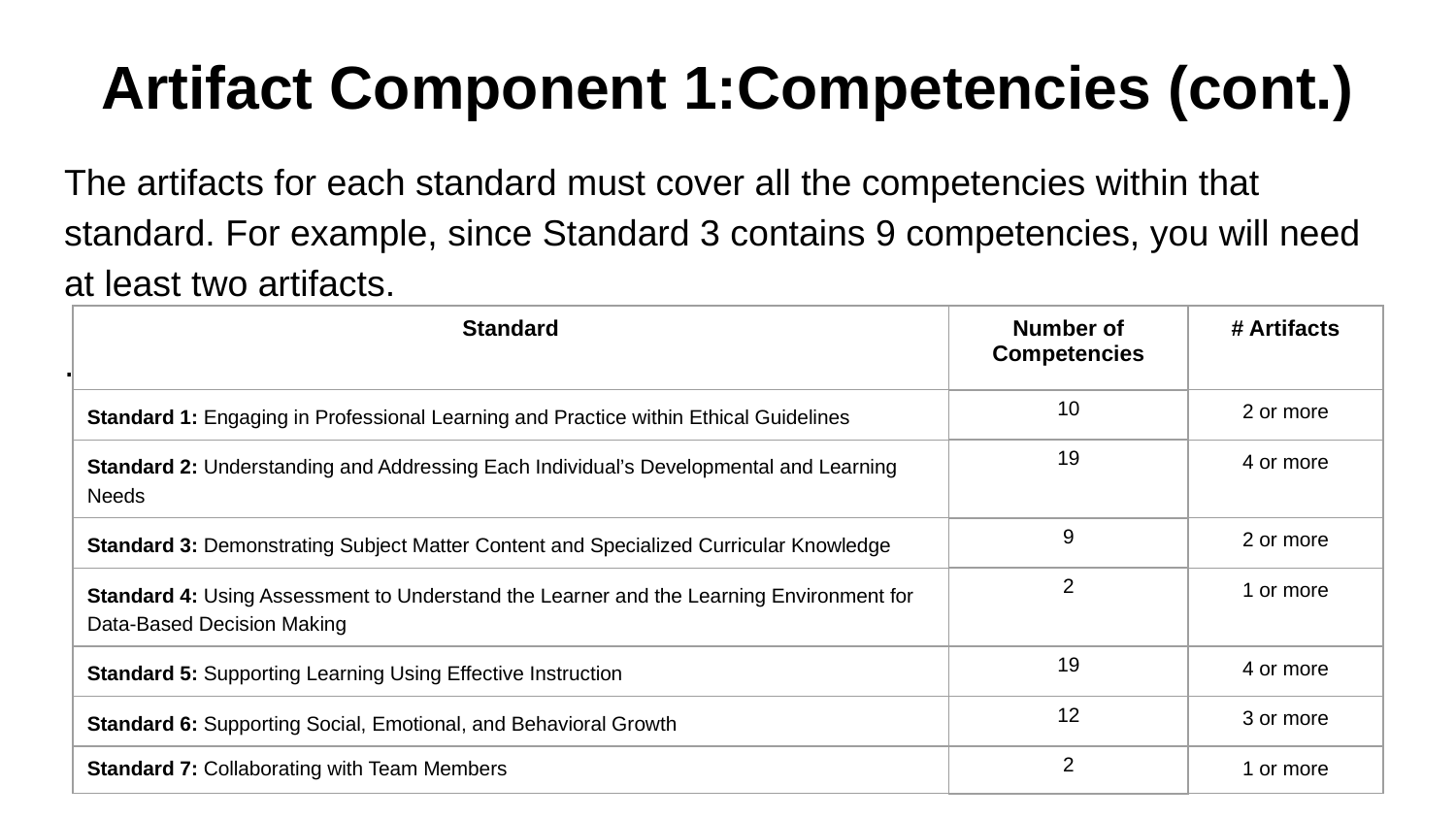

# Artifact Component 1:Competencies (cont.)
The artifacts for each standard must cover all the competencies within that standard. For example, since Standard 3 contains 9 competencies, you will need at least two artifacts.
.

| Standard | Number of Competencies | # Artifacts |
| --- | --- | --- |
| Standard 1: Engaging in Professional Learning and Practice within Ethical Guidelines | 10 | 2 or more |
| Standard 2: Understanding and Addressing Each Individual’s Developmental and Learning Needs | 19 | 4 or more |
| Standard 3: Demonstrating Subject Matter Content and Specialized Curricular Knowledge | 9 | 2 or more |
| Standard 4: Using Assessment to Understand the Learner and the Learning Environment for Data-Based Decision Making | 2 | 1 or more |
| Standard 5: Supporting Learning Using Effective Instruction | 19 | 4 or more |
| Standard 6: Supporting Social, Emotional, and Behavioral Growth | 12 | 3 or more |
| Standard 7: Collaborating with Team Members | 2 | 1 or more |